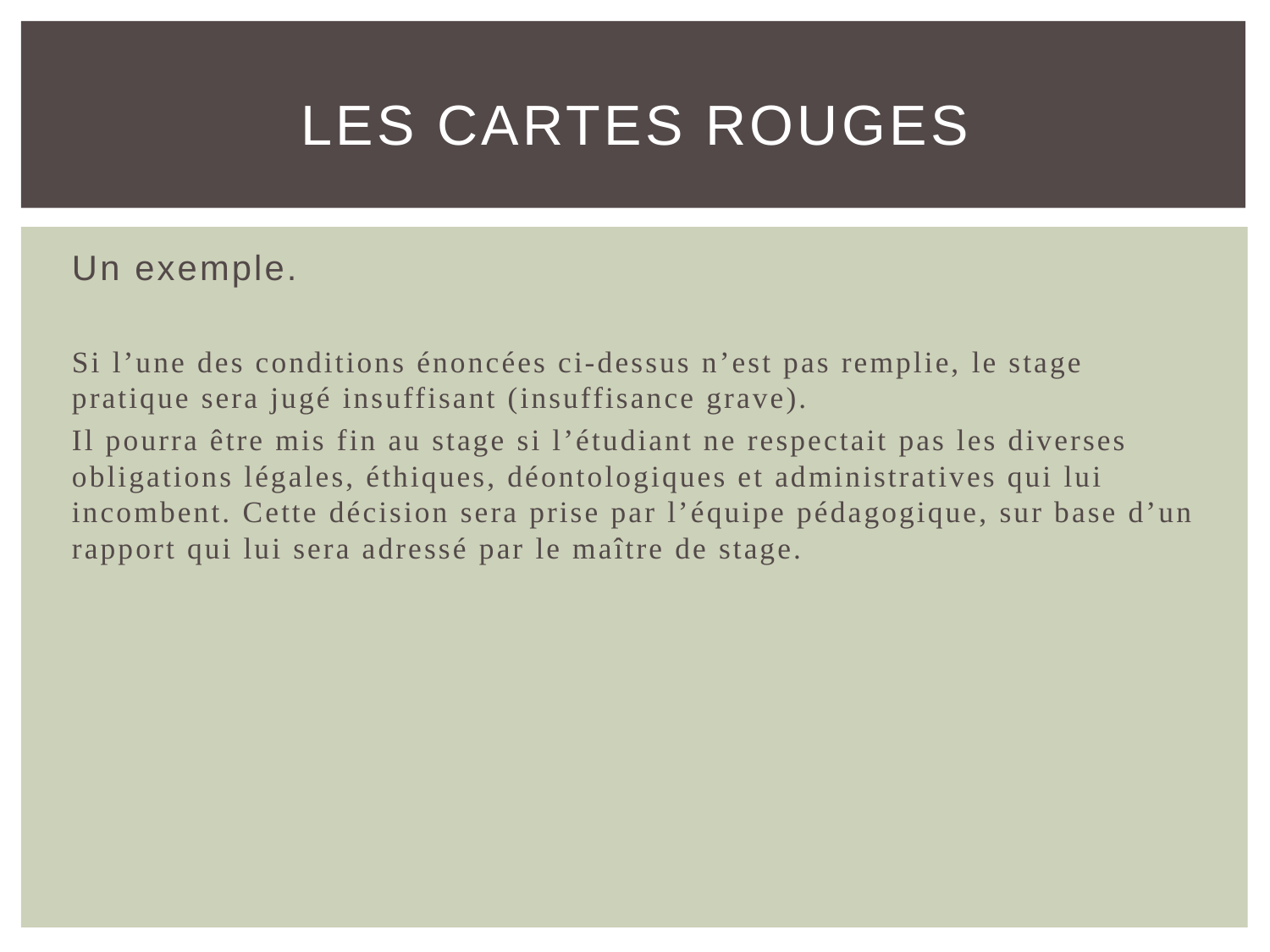

# Les cartes rouges
Un exemple.

Si l’une des conditions énoncées ci-dessus n’est pas remplie, le stage pratique sera jugé insuffisant (insuffisance grave).
Il pourra être mis fin au stage si l’étudiant ne respectait pas les diverses obligations légales, éthiques, déontologiques et administratives qui lui incombent. Cette décision sera prise par l’équipe pédagogique, sur base d’un rapport qui lui sera adressé par le maître de stage.